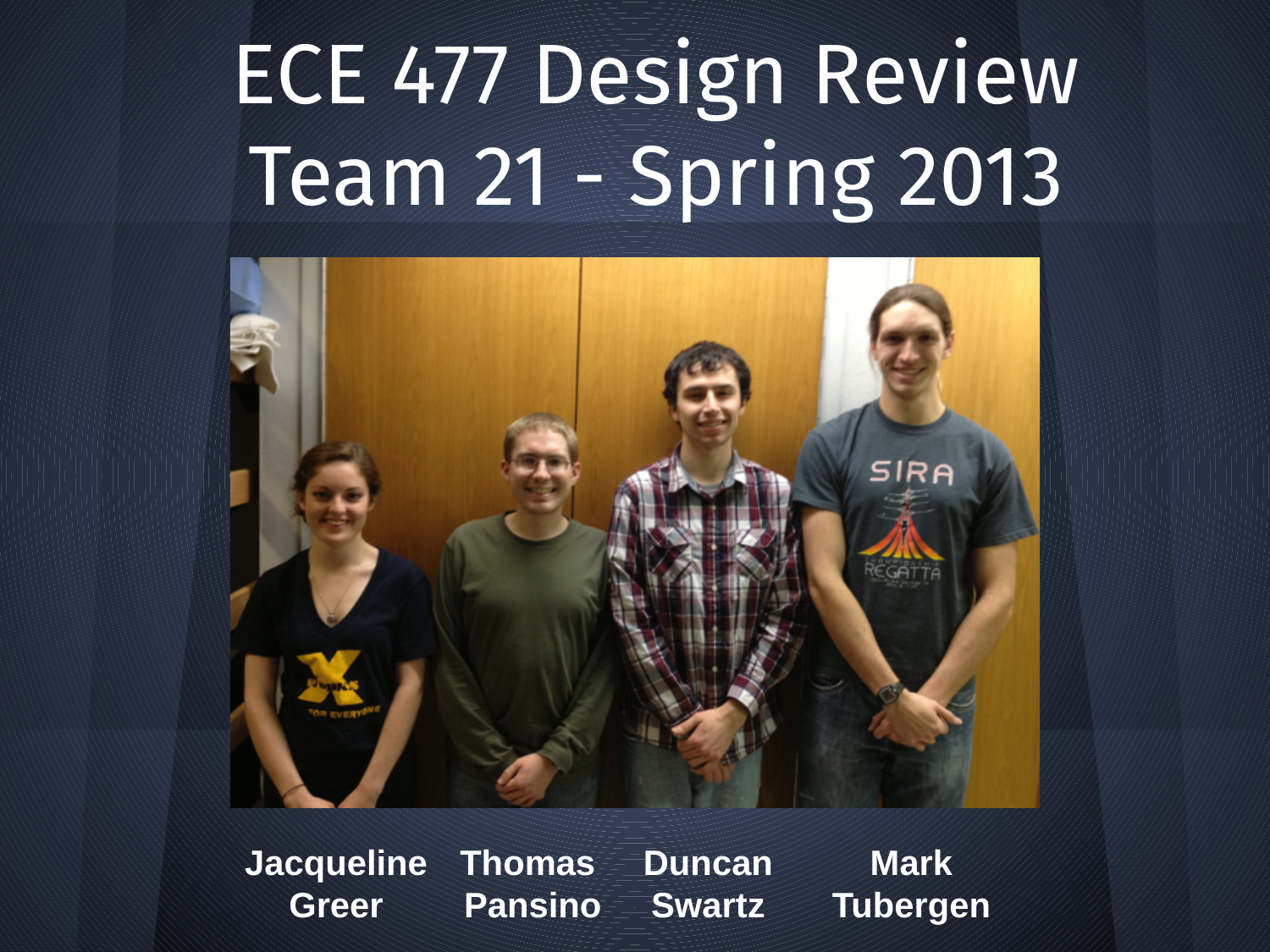

# ECE 477 Design Review
Team 21 - Spring 2013

Jacqueline
Greer
Thomas
Pansino

Duncan
Swartz

Mark
Tubergen